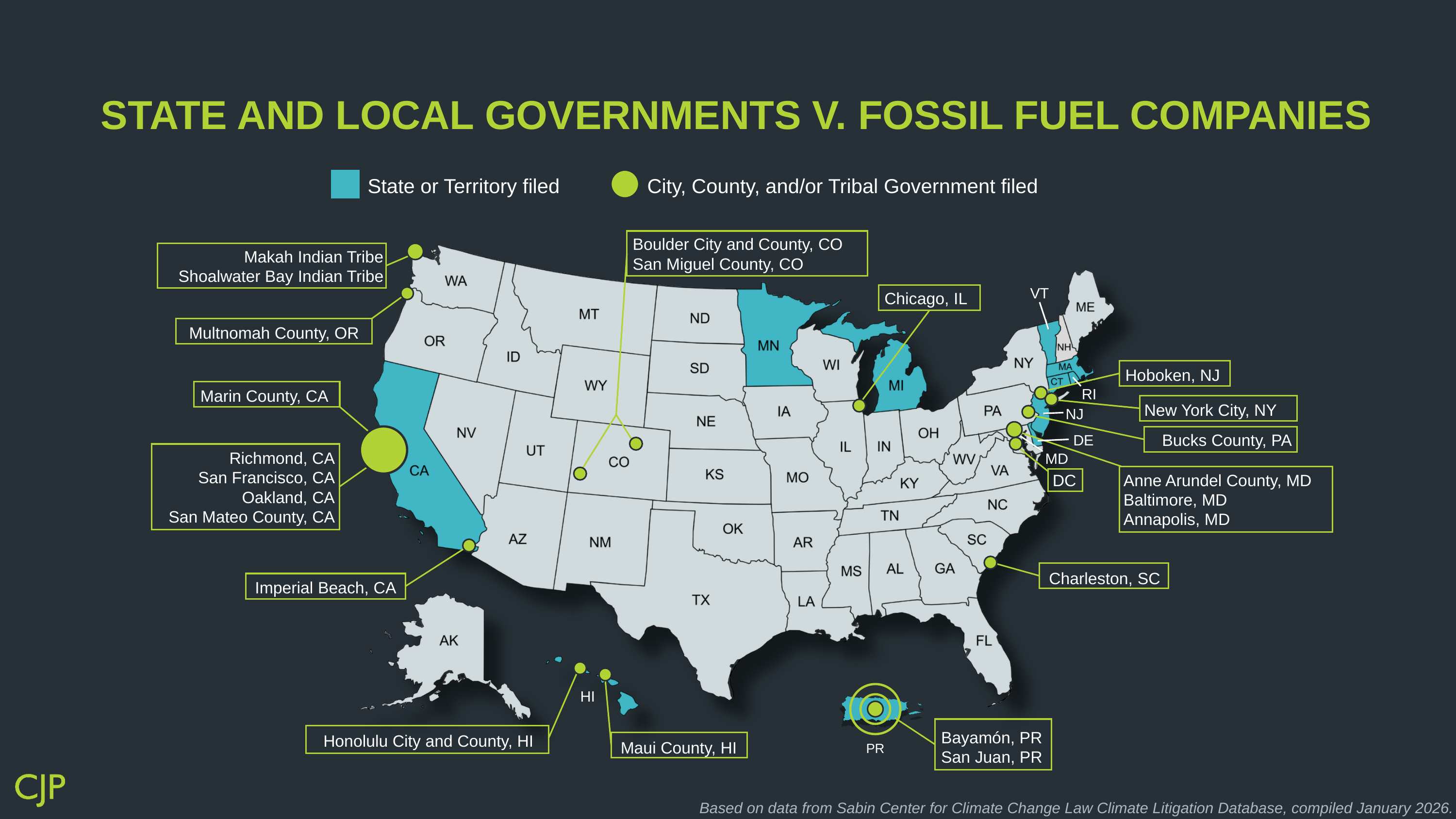

STATE AND LOCAL GOVERNMENTS V. FOSSIL FUEL COMPANIES

State or Territory filed
City, County, and/or Tribal Government filed

Boulder City and County, CO
San Miguel County, CO

Makah Indian Tribe
Shoalwater Bay Indian Tribe

VT

Chicago, IL

Multnomah County, OR

Hoboken, NJ

RI
Marin County, CA

New York City, NY

NJ

DE

Bucks County, PA

MD

Richmond, CA
San Francisco, CA
Oakland, CA
San Mateo County, CA

Anne Arundel County, MD
Baltimore, MD
Annapolis, MD
DC

Charleston, SC

Imperial Beach, CA

HI

Bayamón, PR
San Juan, PR
Honolulu City and County, HI

Maui County, HI
PR

Based on data from Sabin Center for Climate Change Law Climate Litigation Database, compiled January 2026.